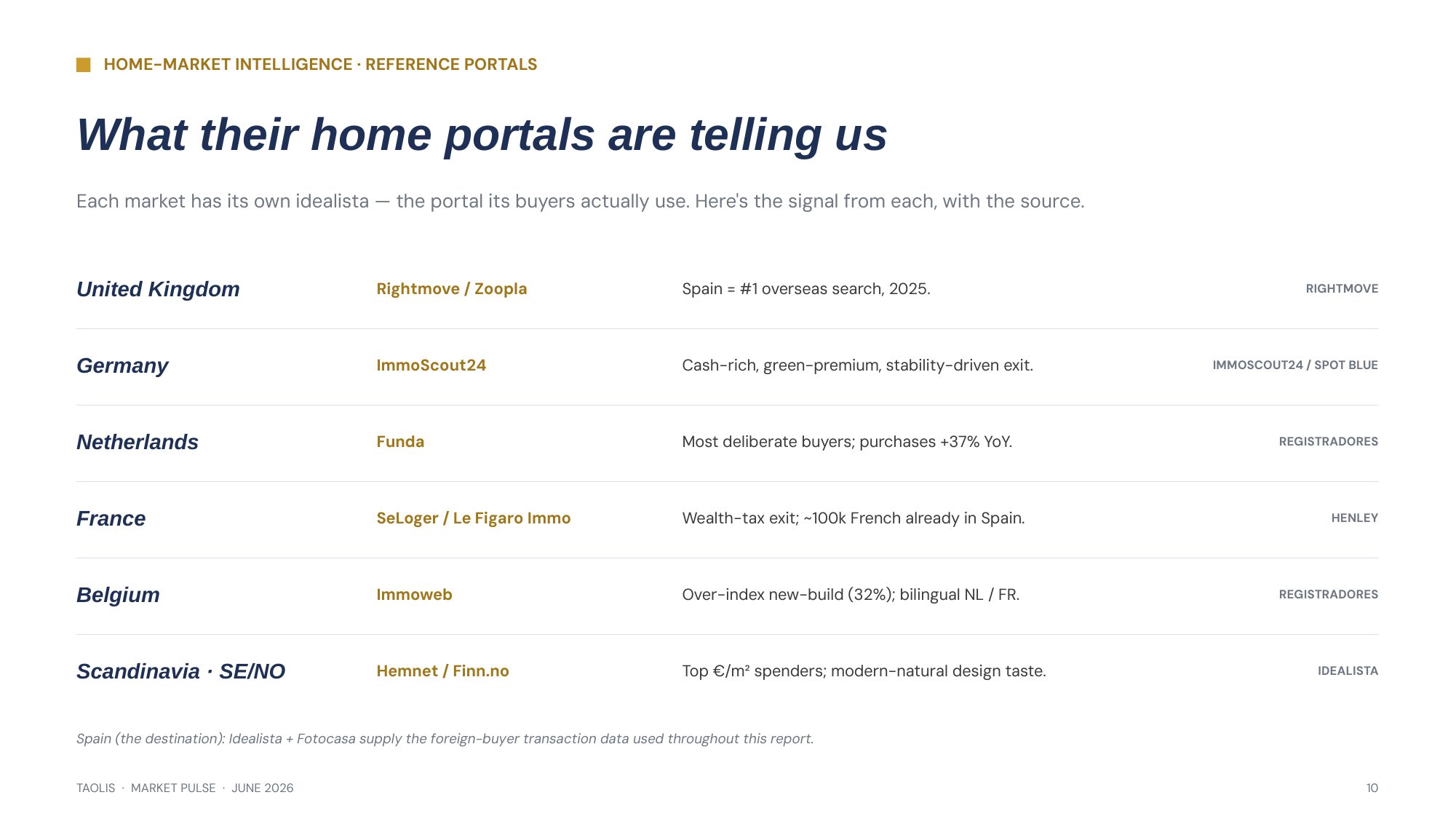

HOME-MARKET INTELLIGENCE · REFERENCE PORTALS

What their home portals are telling us
Each market has its own idealista — the portal its buyers actually use. Here's the signal from each, with the source.
United Kingdom
Rightmove / Zoopla
Spain = #1 overseas search, 2025.
RIGHTMOVE
Germany
ImmoScout24
Cash-rich, green-premium, stability-driven exit.
IMMOSCOUT24 / SPOT BLUE
Netherlands
Funda
Most deliberate buyers; purchases +37% YoY.
REGISTRADORES
France
SeLoger / Le Figaro Immo
Wealth-tax exit; ~100k French already in Spain.
HENLEY
Belgium
Immoweb
Over-index new-build (32%); bilingual NL / FR.
REGISTRADORES
Scandinavia · SE/NO
Hemnet / Finn.no
Top €/m² spenders; modern-natural design taste.
IDEALISTA
Spain (the destination): Idealista + Fotocasa supply the foreign-buyer transaction data used throughout this report.
TAOLIS  ·  MARKET PULSE  ·  JUNE 2026
10